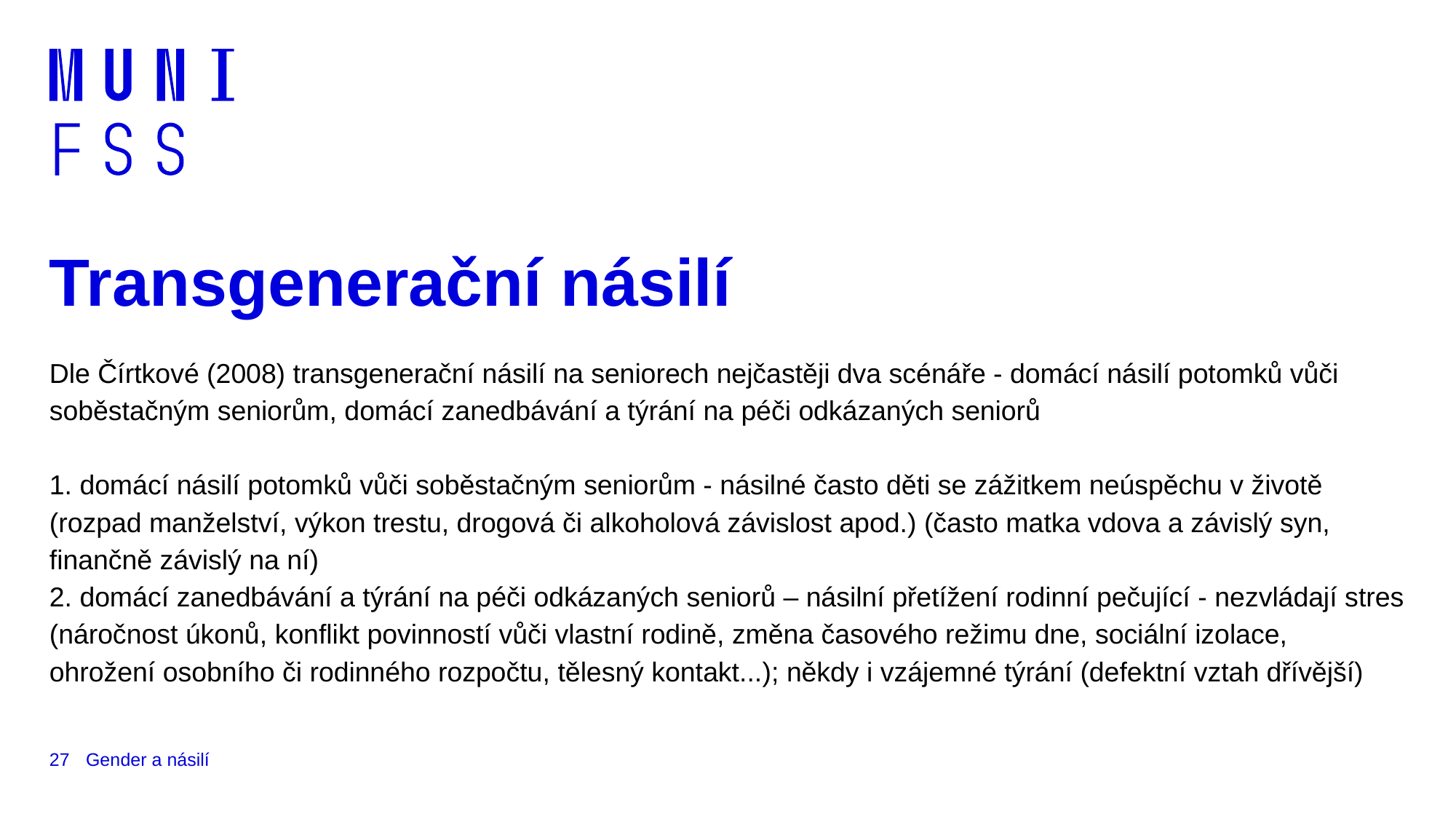

# Transgenerační násilí
Dle Čírtkové (2008) transgenerační násilí na seniorech nejčastěji dva scénáře - domácí násilí potomků vůči soběstačným seniorům, domácí zanedbávání a týrání na péči odkázaných seniorů

1. domácí násilí potomků vůči soběstačným seniorům - násilné často děti se zážitkem neúspěchu v životě (rozpad manželství, výkon trestu, drogová či alkoholová závislost apod.) (často matka vdova a závislý syn, finančně závislý na ní)
2. domácí zanedbávání a týrání na péči odkázaných seniorů – násilní přetížení rodinní pečující - nezvládají stres (náročnost úkonů, konflikt povinností vůči vlastní rodině, změna časového režimu dne, sociální izolace,
ohrožení osobního či rodinného rozpočtu, tělesný kontakt...); někdy i vzájemné týrání (defektní vztah dřívější)
27
Gender a násilí